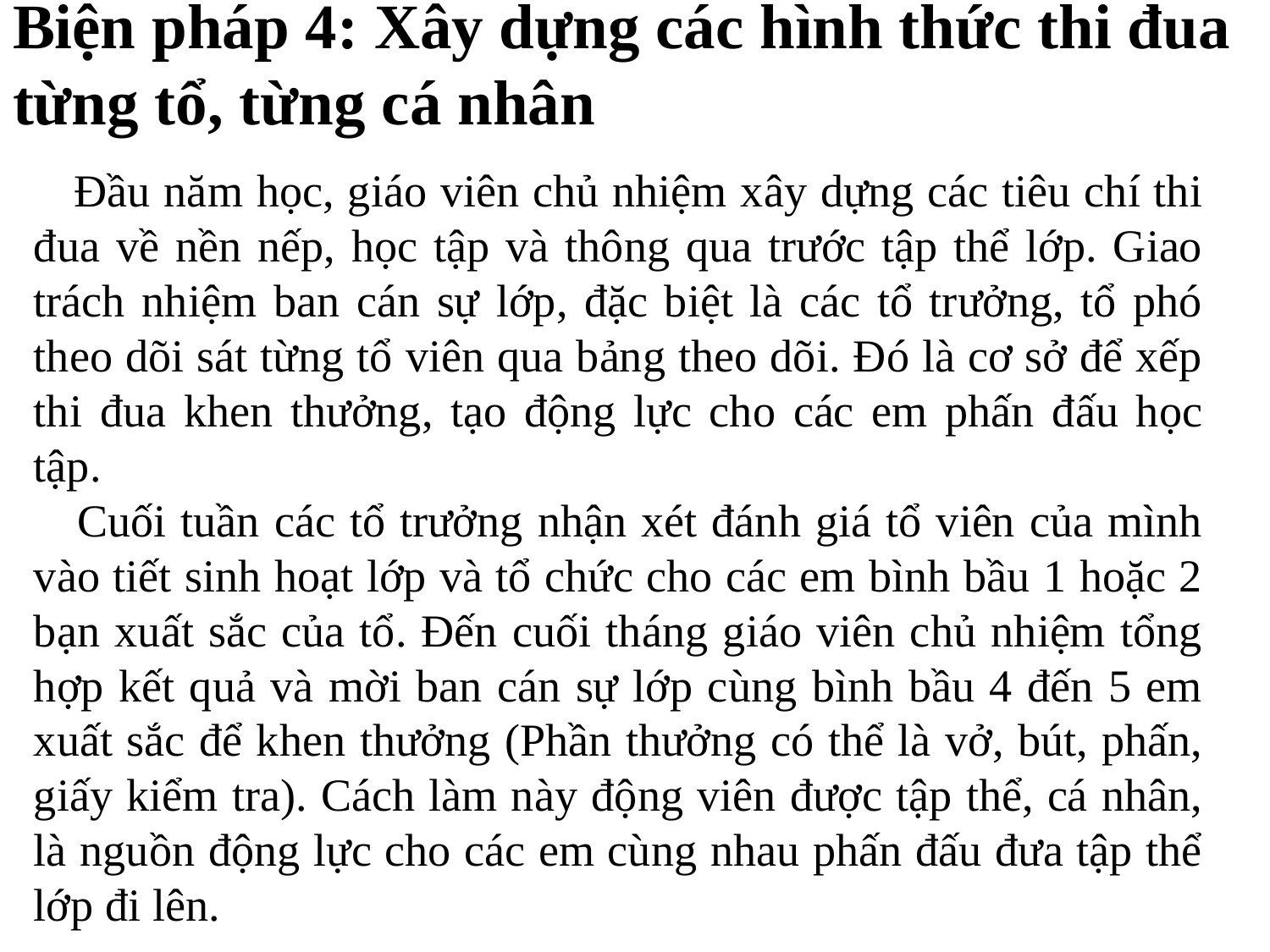

Biện pháp 4: Xây dựng các hình thức thi đua từng tổ, từng cá nhân

   Đầu năm học, giáo viên chủ nhiệm xây dựng các tiêu chí thi đua về nền nếp, học tập và thông qua trước tập thể lớp. Giao trách nhiệm ban cán sự lớp, đặc biệt là các tổ trưởng, tổ phó theo dõi sát từng tổ viên qua bảng theo dõi. Đó là cơ sở để xếp thi đua khen thưởng, tạo động lực cho các em phấn đấu học tập.
   Cuối tuần các tổ trưởng nhận xét đánh giá tổ viên của mình vào tiết sinh hoạt lớp và tổ chức cho các em bình bầu 1 hoặc 2 bạn xuất sắc của tổ. Đến cuối tháng giáo viên chủ nhiệm tổng hợp kết quả và mời ban cán sự lớp cùng bình bầu 4 đến 5 em xuất sắc để khen thưởng (Phần thưởng có thể là vở, bút, phấn, giấy kiểm tra). Cách làm này động viên được tập thể, cá nhân, là nguồn động lực cho các em cùng nhau phấn đấu đưa tập thể lớp đi lên.